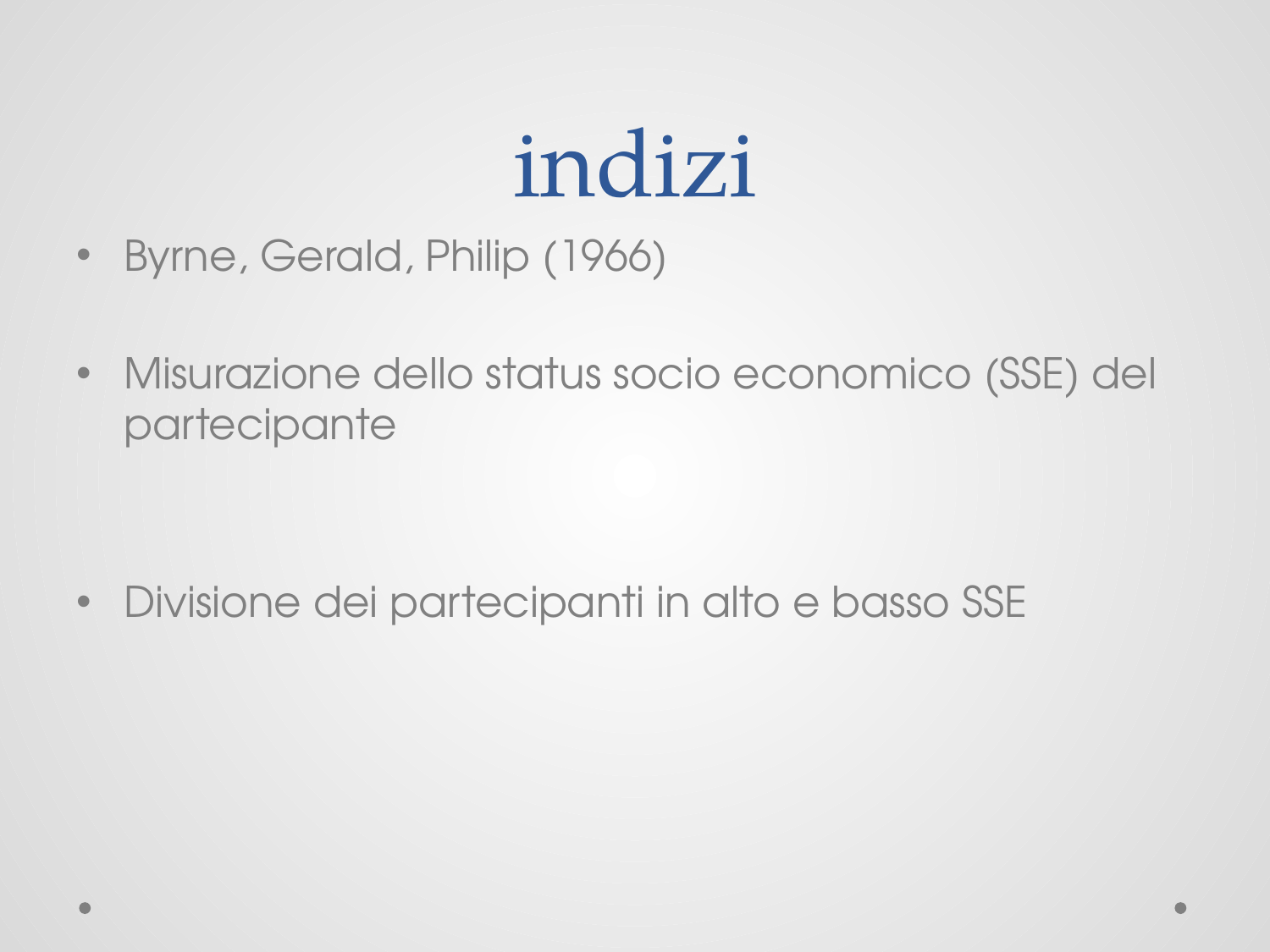

# indizi
Byrne, Gerald, Philip (1966)

Misurazione dello status socio economico (SSE) del partecipante

Divisione dei partecipanti in alto e basso SSE